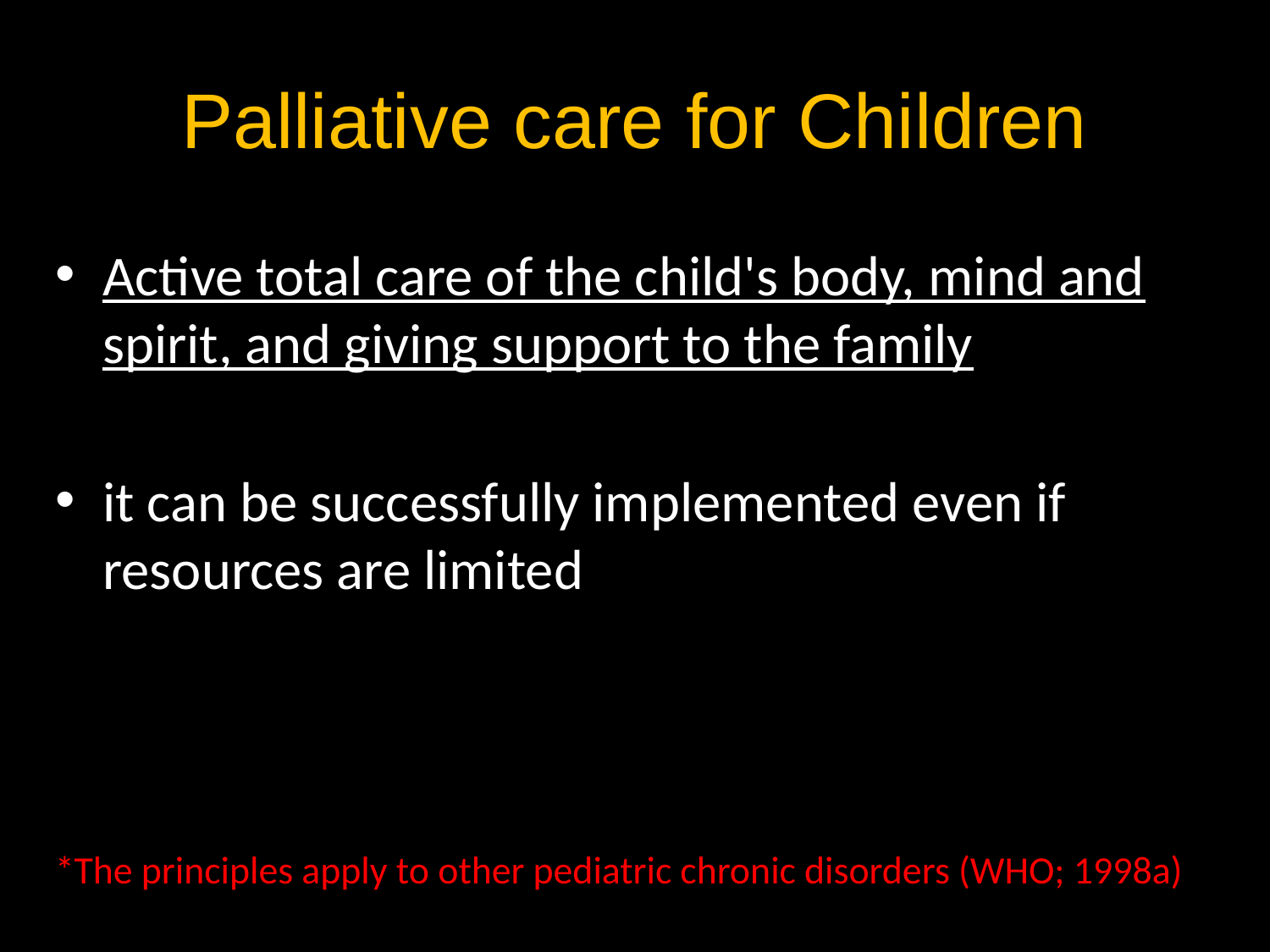

# Palliative care for Children
Active total care of the child's body, mind and spirit, and giving support to the family

it can be successfully implemented even if resources are limited

*The principles apply to other pediatric chronic disorders (WHO; 1998a)